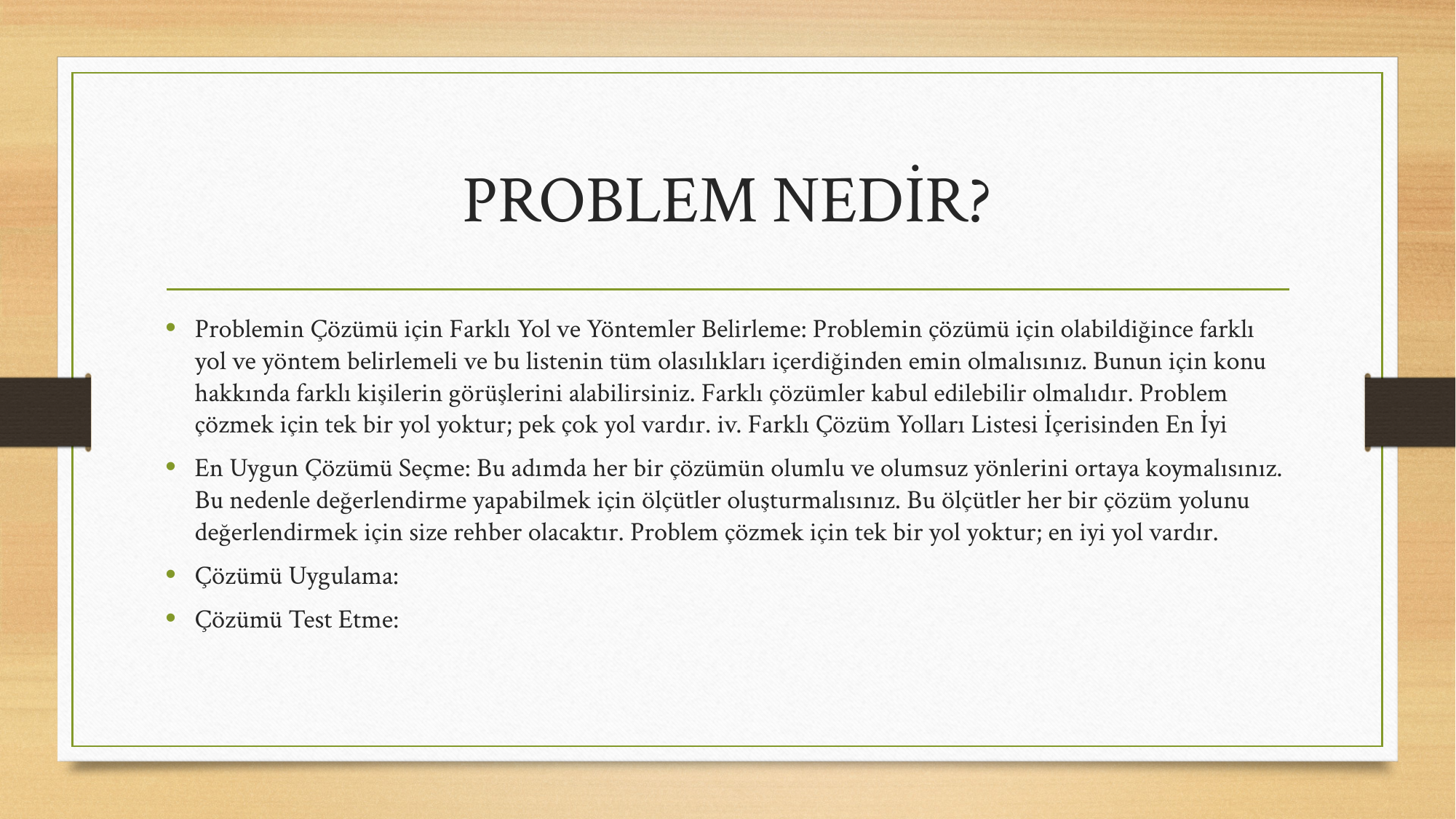

# PROBLEM NEDİR?
Problemin Çözümü için Farklı Yol ve Yöntemler Belirleme: Problemin çözümü için olabildiğince farklı yol ve yöntem belirlemeli ve bu listenin tüm olasılıkları içerdiğinden emin olmalısınız. Bunun için konu hakkında farklı kişilerin görüşlerini alabilirsiniz. Farklı çözümler kabul edilebilir olmalıdır. Problem çözmek için tek bir yol yoktur; pek çok yol vardır. iv. Farklı Çözüm Yolları Listesi İçerisinden En İyi
En Uygun Çözümü Seçme: Bu adımda her bir çözümün olumlu ve olumsuz yönlerini ortaya koymalısınız. Bu nedenle değerlendirme yapabilmek için ölçütler oluşturmalısınız. Bu ölçütler her bir çözüm yolunu değerlendirmek için size rehber olacaktır. Problem çözmek için tek bir yol yoktur; en iyi yol vardır.
Çözümü Uygulama:
Çözümü Test Etme: